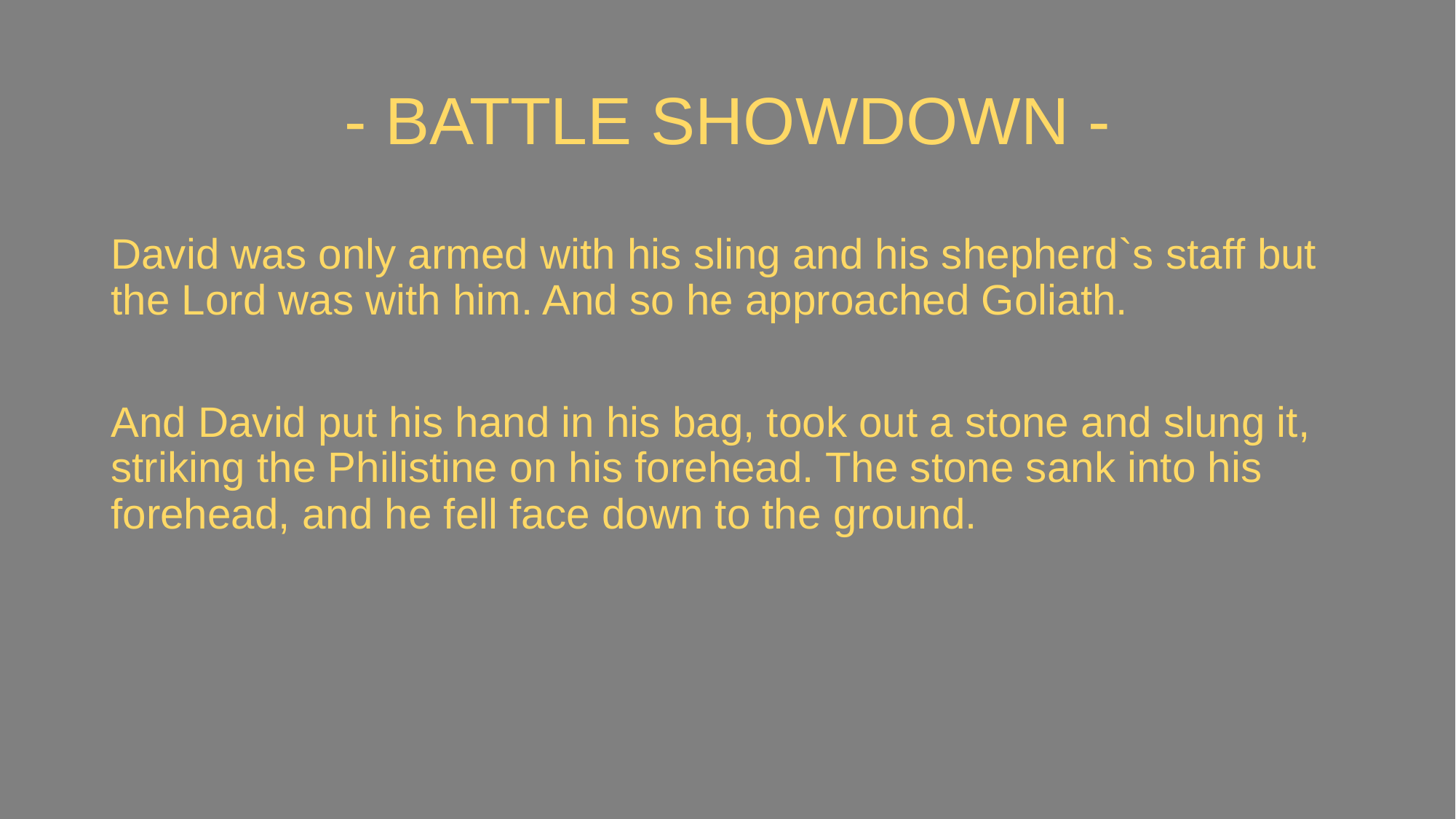

# - BATTLE SHOWDOWN -
David was only armed with his sling and his shepherd`s staff but the Lord was with him. And so he approached Goliath.

And David put his hand in his bag, took out a stone and slung it, striking the Philistine on his forehead. The stone sank into his forehead, and he fell face down to the ground.